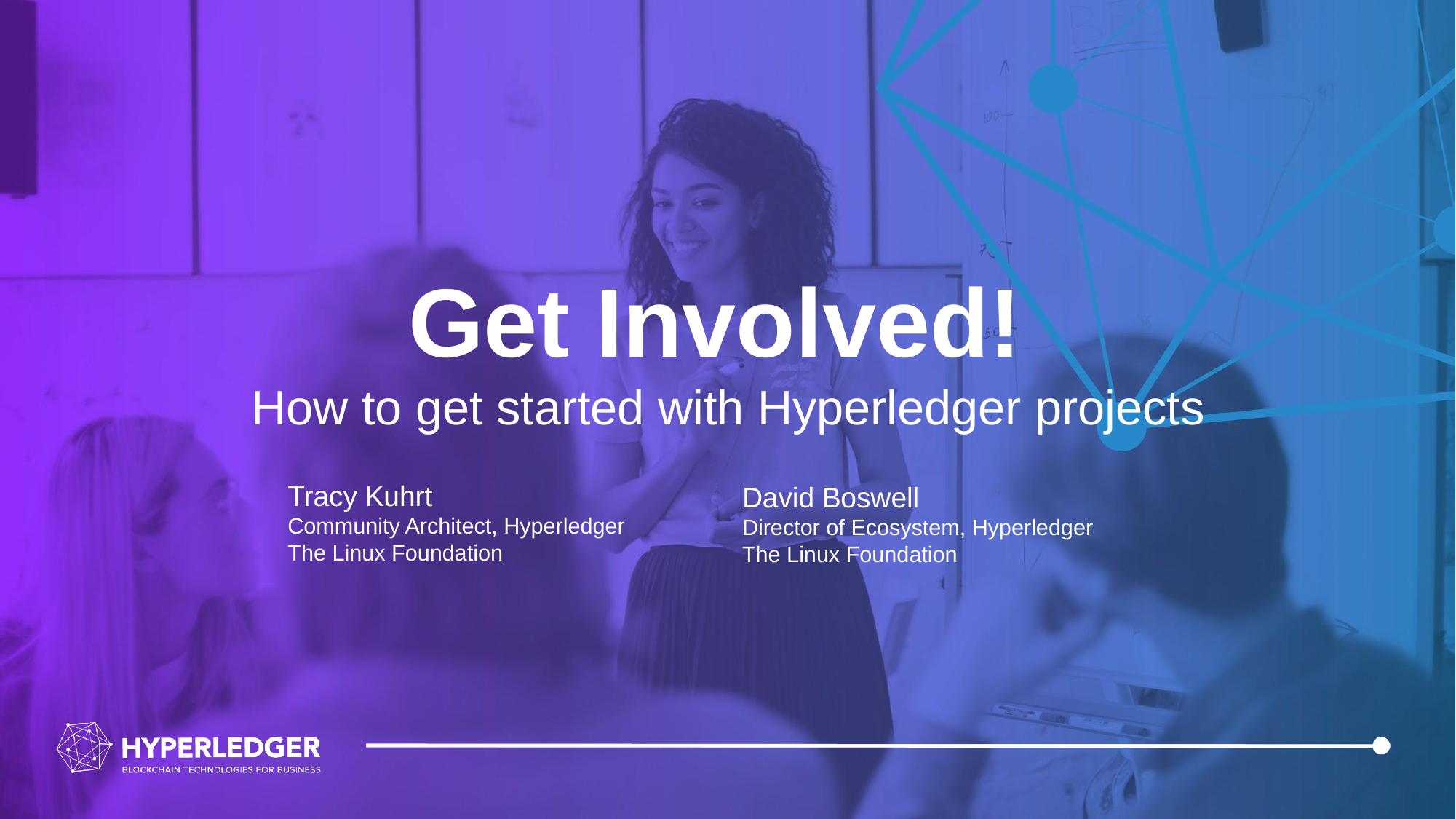

Get Involved!
How to get started with Hyperledger projects
Tracy Kuhrt
Community Architect, Hyperledger
The Linux Foundation

David Boswell
Director of Ecosystem, Hyperledger The Linux Foundation